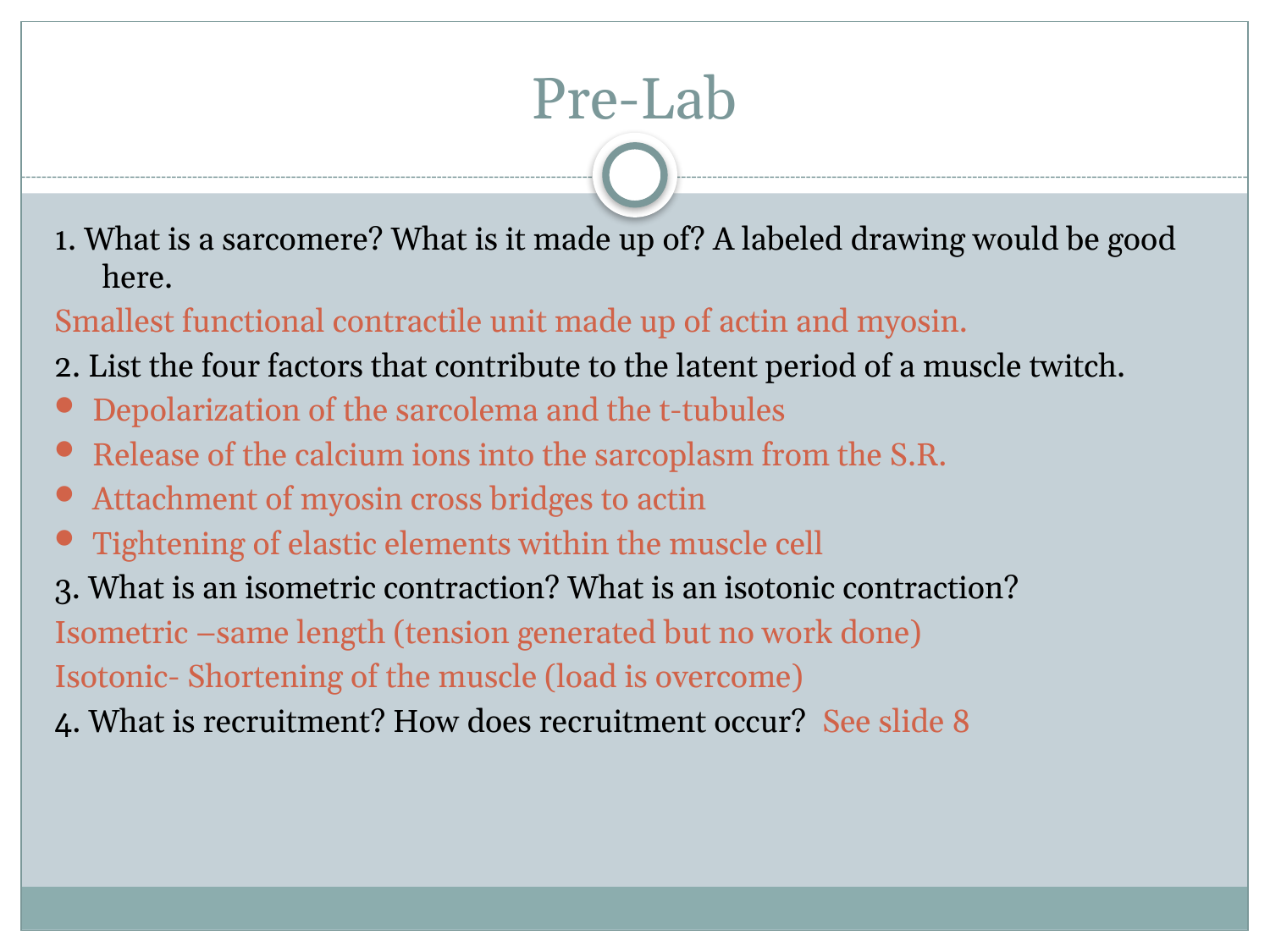

# Pre-Lab
1. What is a sarcomere? What is it made up of? A labeled drawing would be good here.
Smallest functional contractile unit made up of actin and myosin.
2. List the four factors that contribute to the latent period of a muscle twitch.
Depolarization of the sarcolema and the t-tubules
Release of the calcium ions into the sarcoplasm from the S.R.
Attachment of myosin cross bridges to actin
Tightening of elastic elements within the muscle cell
3. What is an isometric contraction? What is an isotonic contraction?
Isometric –same length (tension generated but no work done)
Isotonic- Shortening of the muscle (load is overcome)
4. What is recruitment? How does recruitment occur?  See slide 8